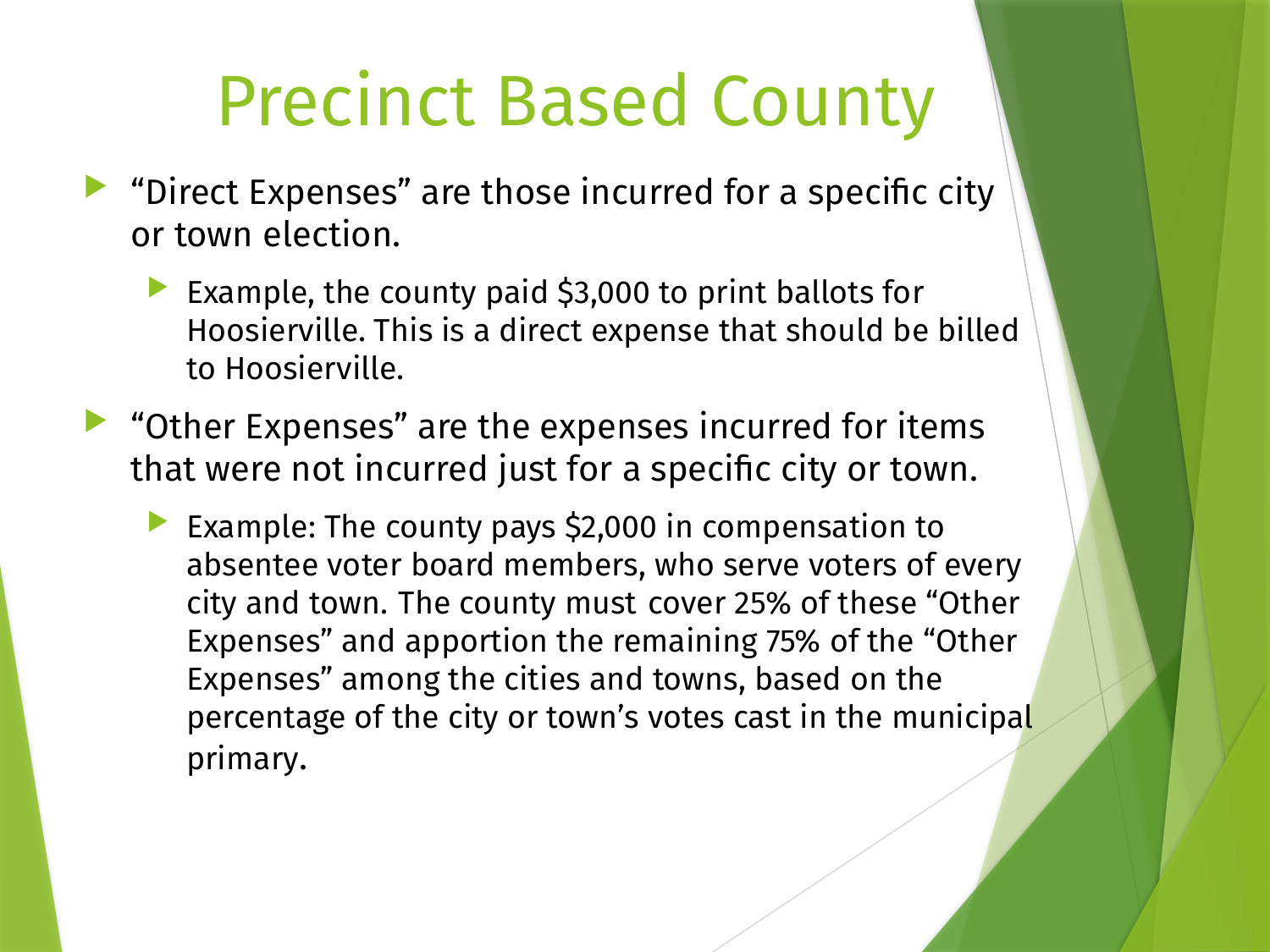

# Precinct Based County
“Direct Expenses” are those incurred for a specific city or town election.
Example, the county paid $3,000 to print ballots for Hoosierville. This is a direct expense that should be billed to Hoosierville.
“Other Expenses” are the expenses incurred for items that were not incurred just for a specific city or town.
Example: The county pays $2,000 in compensation to absentee voter board members, who serve voters of every city and town. The county must cover 25% of these “Other Expenses” and apportion the remaining 75% of the “Other Expenses” among the cities and towns, based on the percentage of the city or town’s votes cast in the municipal primary.